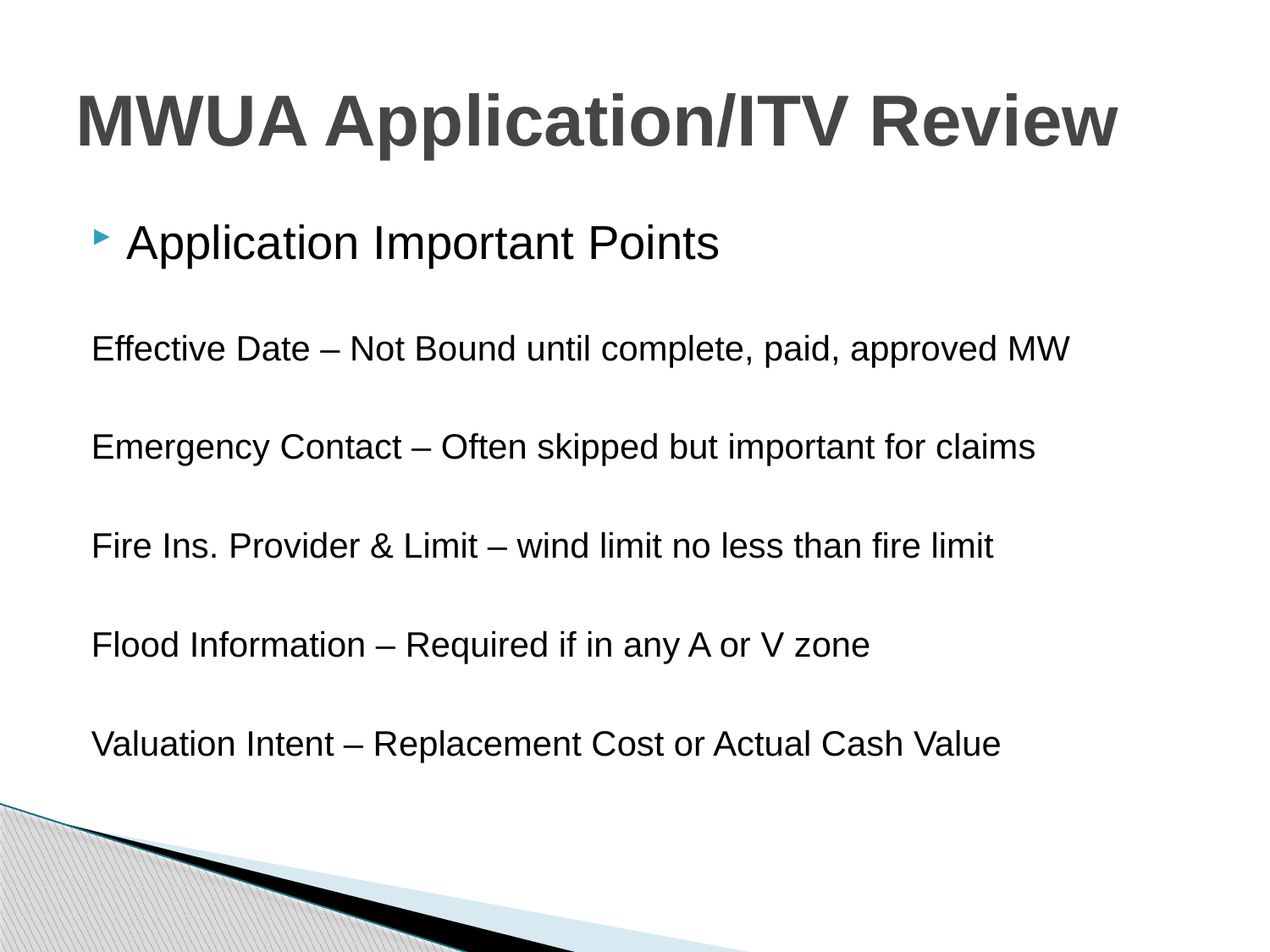

# MWUA Application/ITV Review
Application Important Points

Effective Date – Not Bound until complete, paid, approved MW

Emergency Contact – Often skipped but important for claims

Fire Ins. Provider & Limit – wind limit no less than fire limit

Flood Information – Required if in any A or V zone

Valuation Intent – Replacement Cost or Actual Cash Value